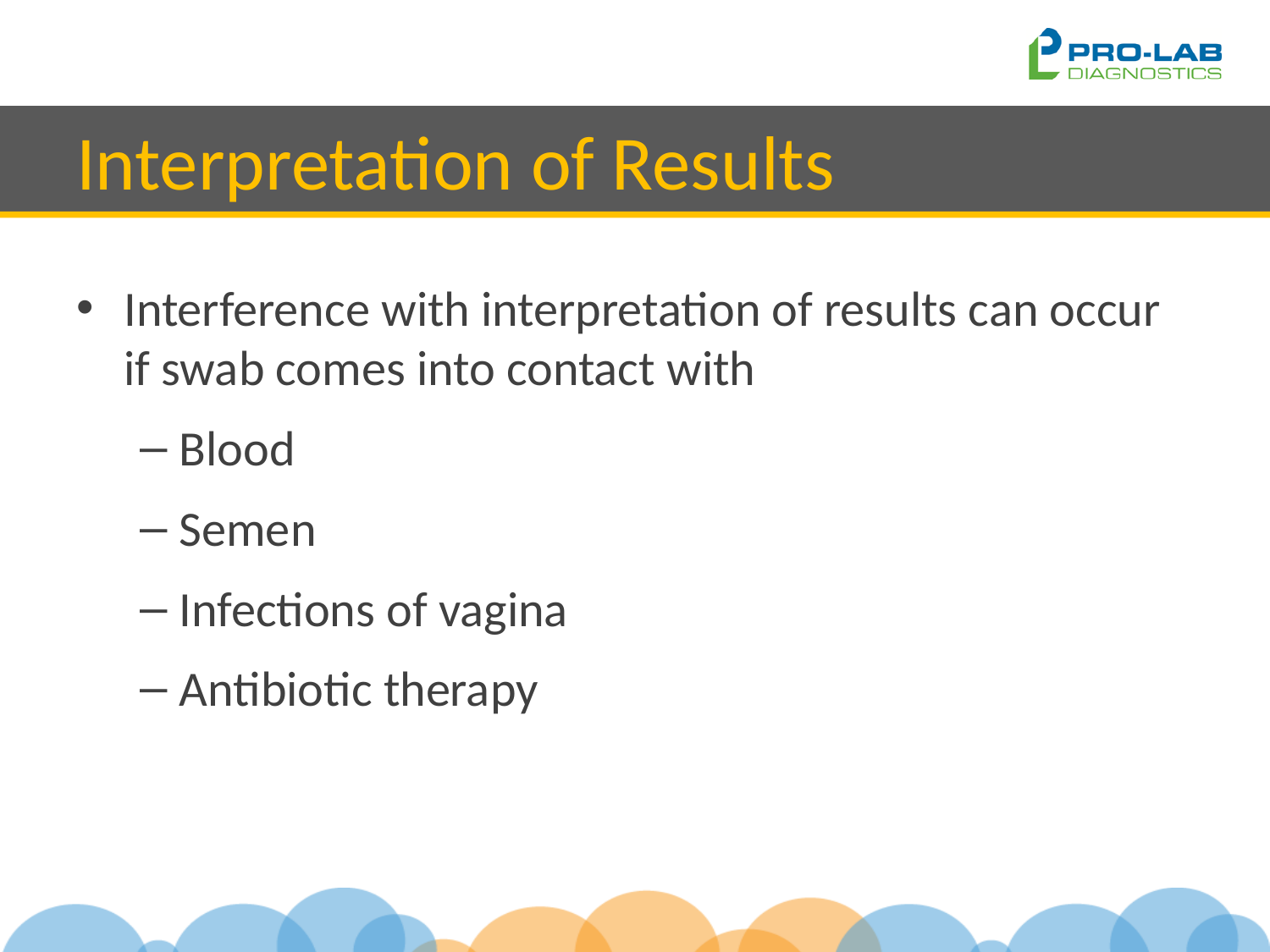

# Interpretation of Results
Interference with interpretation of results can occur if swab comes into contact with
Blood
Semen
Infections of vagina
Antibiotic therapy